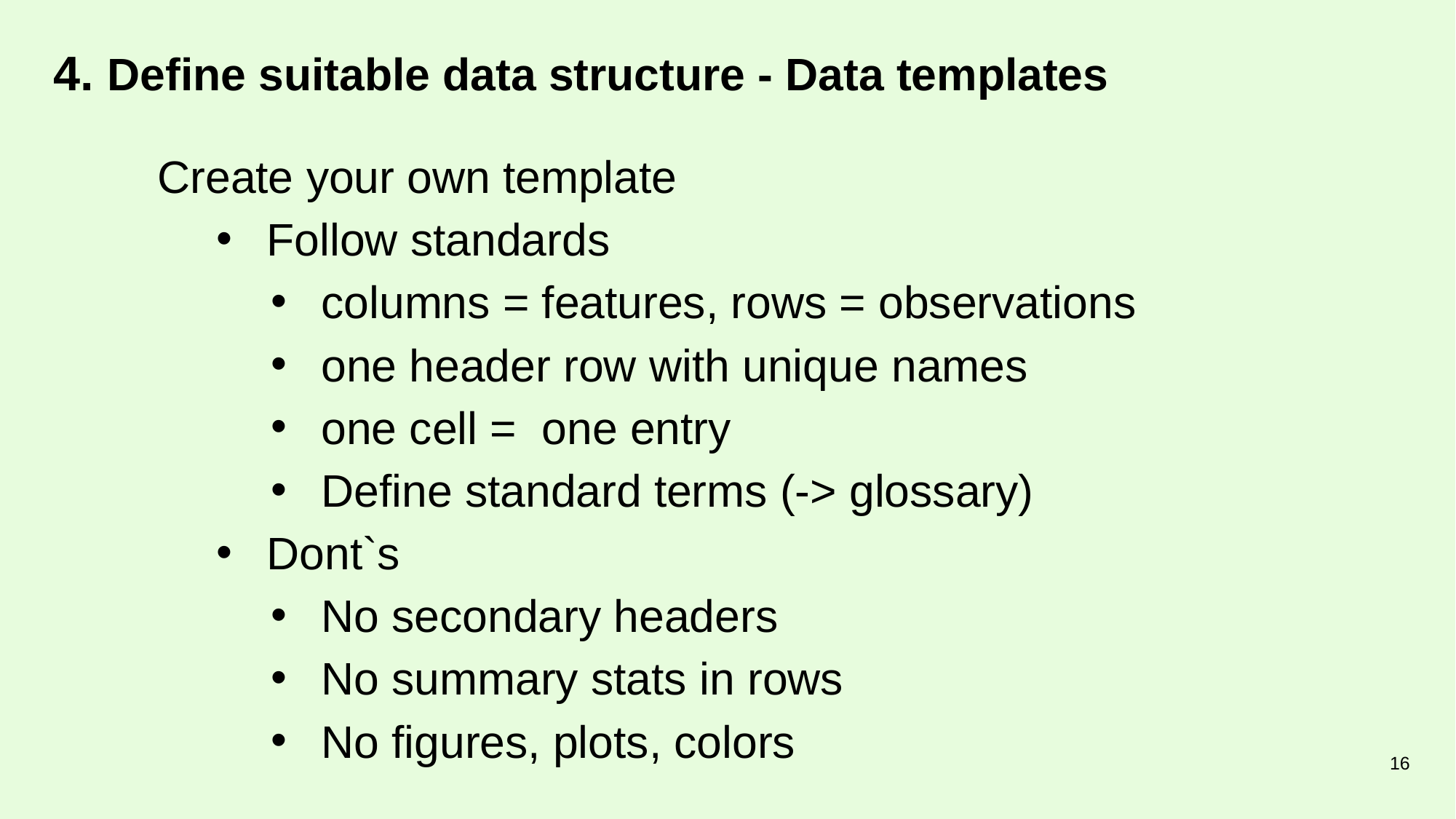

# 4. Define suitable data structure - Data templates
Create your own template
Follow standards
columns = features, rows = observations
one header row with unique names
one cell =  one entry
Define standard terms (-> glossary)
Dont`s
No secondary headers
No summary stats in rows
No figures, plots, colors

16